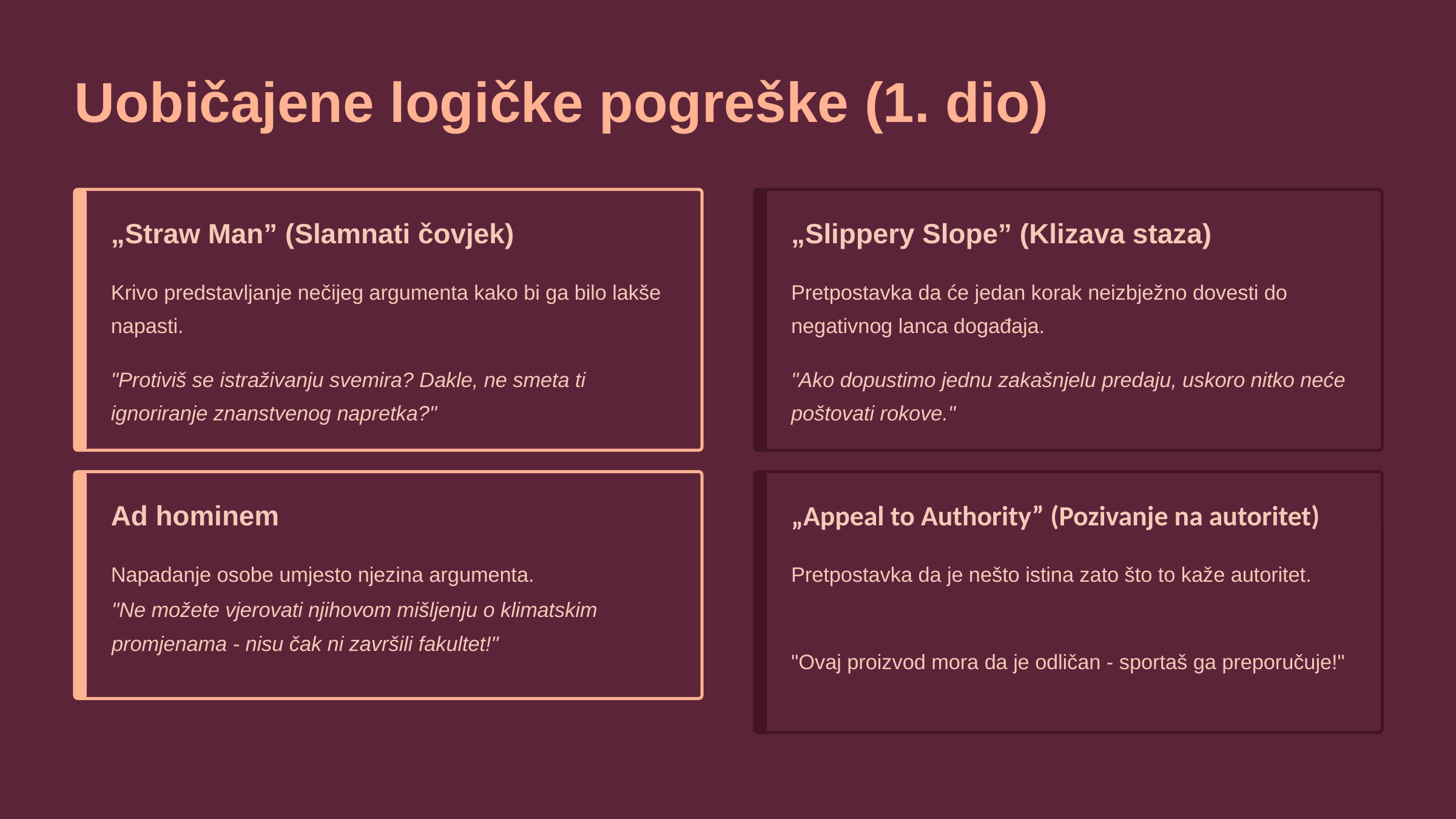

Uobičajene logičke pogreške (1. dio)

„Straw Man” (Slamnati čovjek)
„Slippery Slope” (Klizava staza)
Krivo predstavljanje nečijeg argumenta kako bi ga bilo lakše napasti.
Pretpostavka da će jedan korak neizbježno dovesti do negativnog lanca događaja.
"Protiviš se istraživanju svemira? Dakle, ne smeta ti ignoriranje znanstvenog napretka?"
"Ako dopustimo jednu zakašnjelu predaju, uskoro nitko neće poštovati rokove."

Ad hominem
„Appeal to Authority” (Pozivanje na autoritet)
Napadanje osobe umjesto njezina argumenta.
Pretpostavka da je nešto istina zato što to kaže autoritet.
"Ne možete vjerovati njihovom mišljenju o klimatskim promjenama - nisu čak ni završili fakultet!"
"Ovaj proizvod mora da je odličan - sportaš ga preporučuje!"